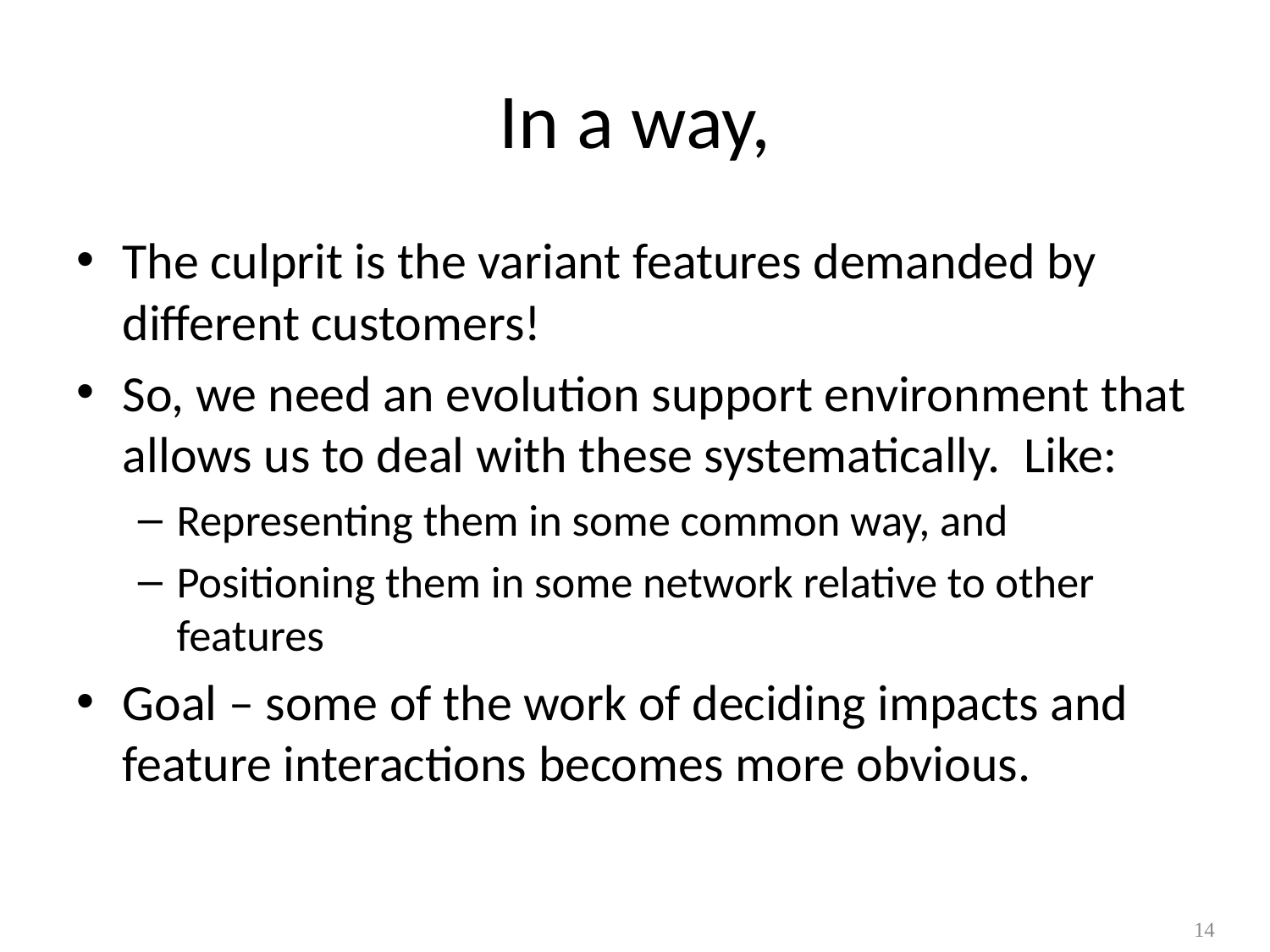

# In a way,
The culprit is the variant features demanded by different customers!
So, we need an evolution support environment that allows us to deal with these systematically.  Like:
Representing them in some common way, and
Positioning them in some network relative to other features
Goal – some of the work of deciding impacts and feature interactions becomes more obvious.